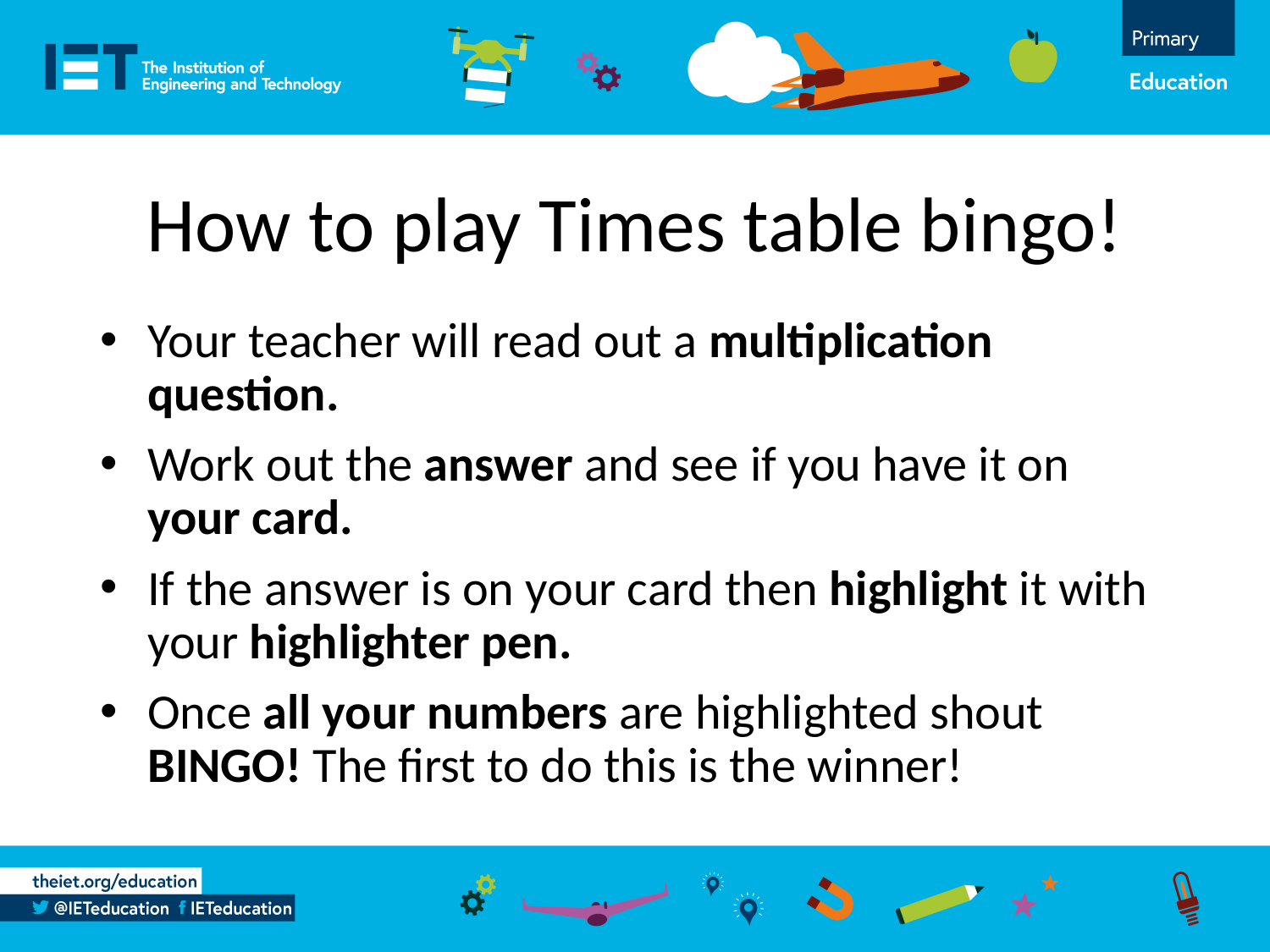

How to play Times table bingo!
Your teacher will read out a multiplication question.
Work out the answer and see if you have it on your card.
If the answer is on your card then highlight it with your highlighter pen.
Once all your numbers are highlighted shout BINGO! The first to do this is the winner!